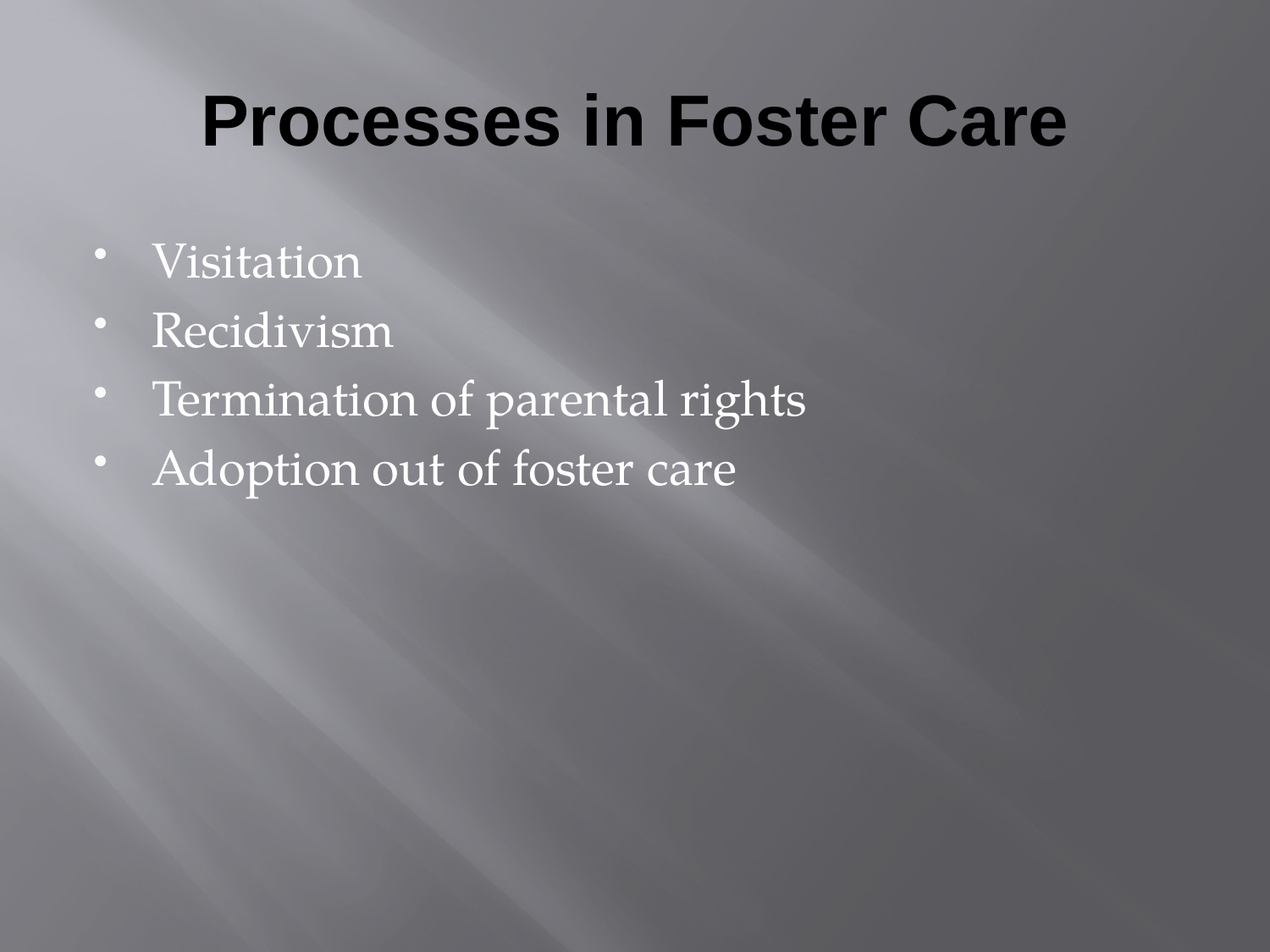

# Processes in Foster Care
Visitation
Recidivism
Termination of parental rights
Adoption out of foster care